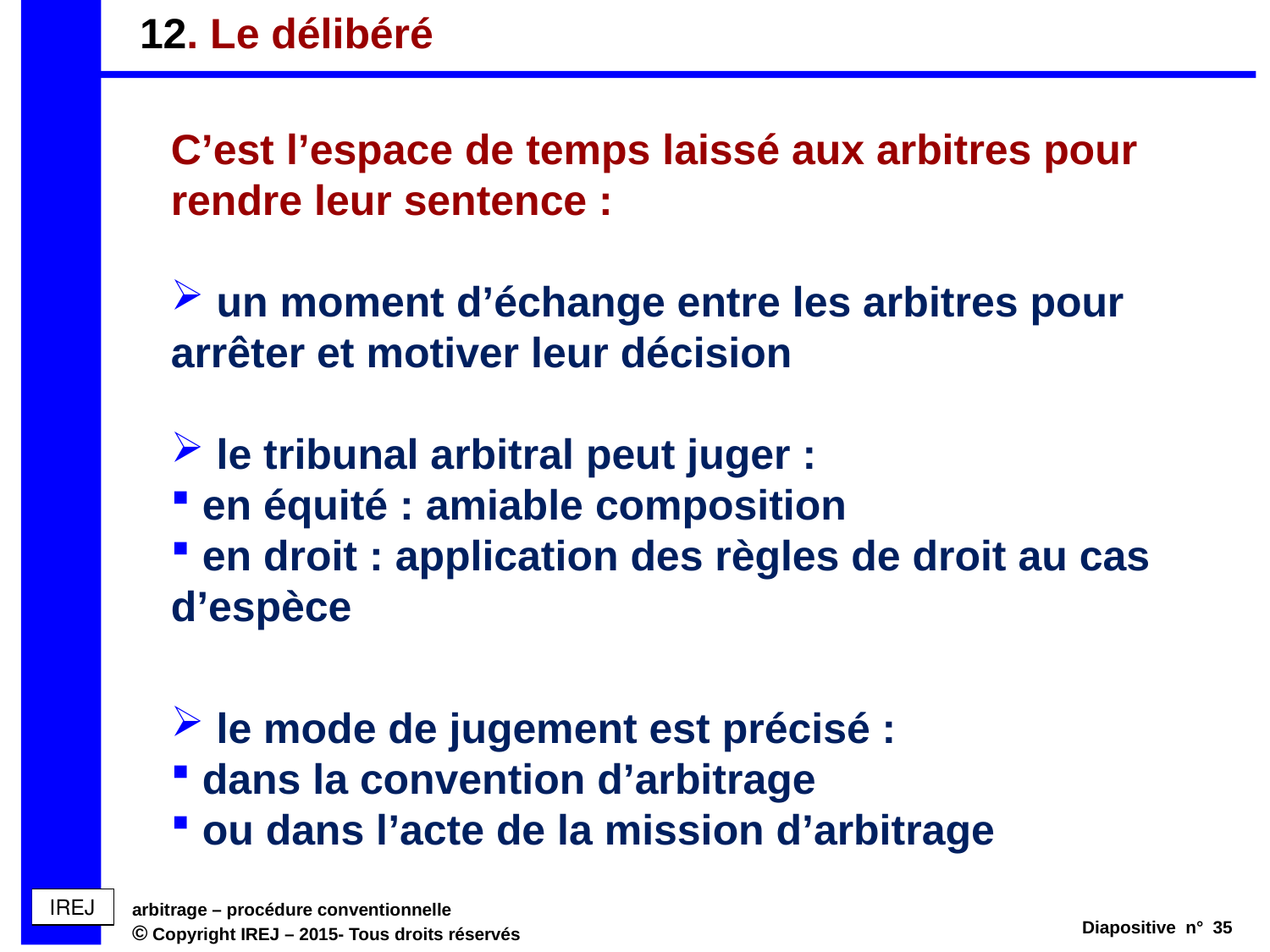

# 12. Le délibéré
C’est l’espace de temps laissé aux arbitres pour rendre leur sentence :

 un moment d’échange entre les arbitres pour arrêter et motiver leur décision

 le tribunal arbitral peut juger :
 en équité : amiable composition
 en droit : application des règles de droit au cas d’espèce

 le mode de jugement est précisé :
 dans la convention d’arbitrage
 ou dans l’acte de la mission d’arbitrage